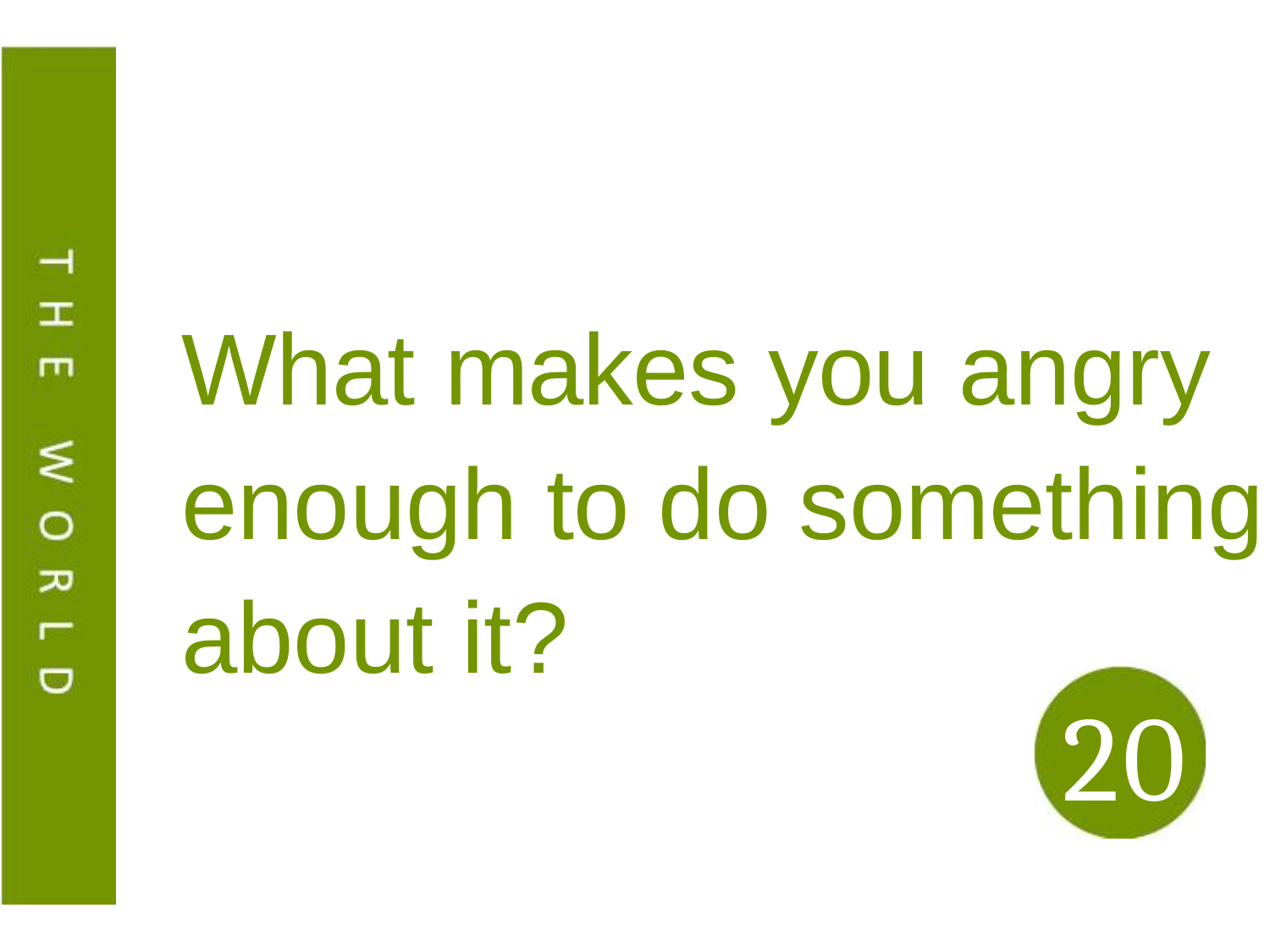

What makes you angry
enough to do something
about it?

20